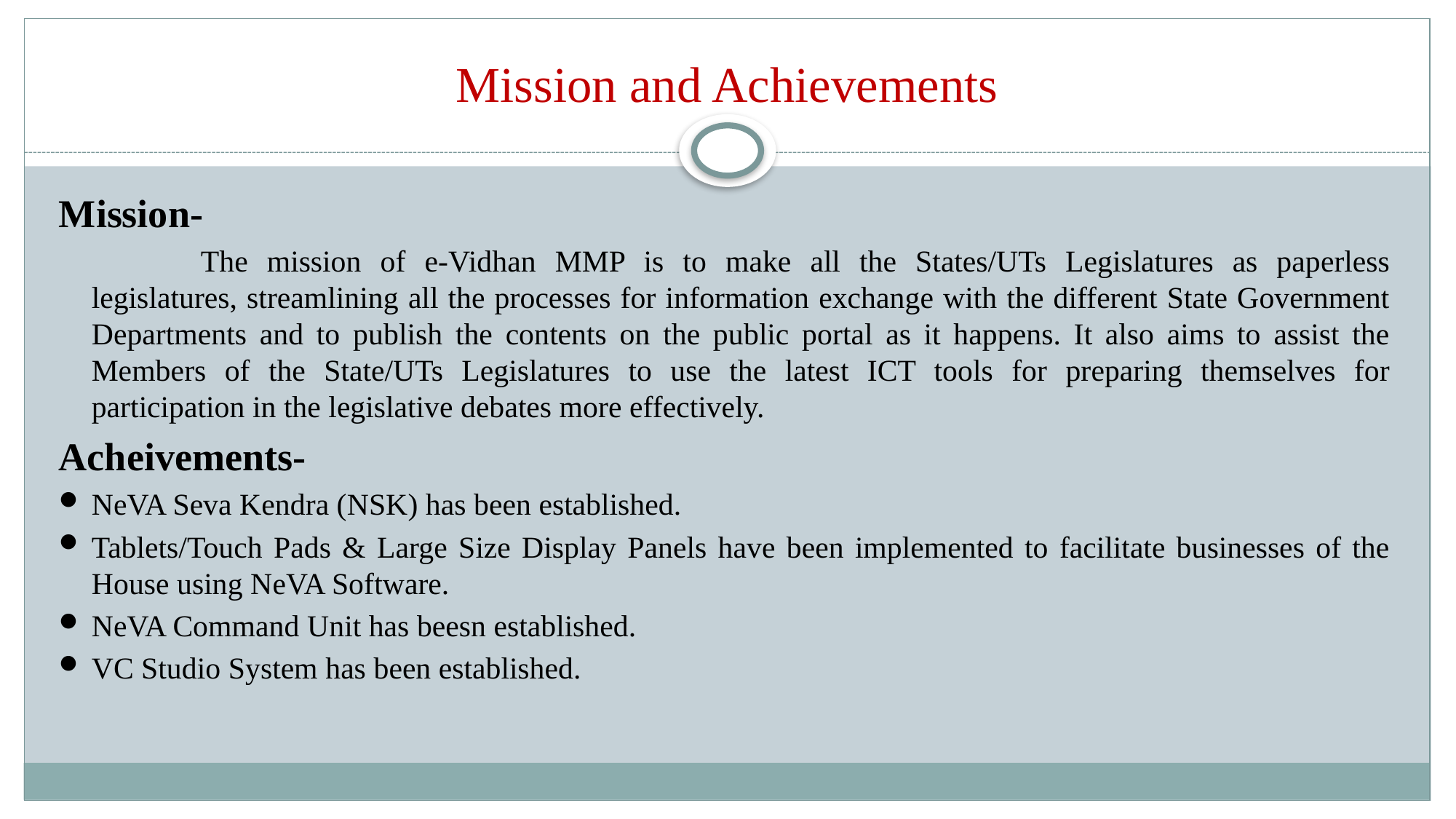

# Mission and Achievements
Mission-
		The mission of e-Vidhan MMP is to make all the States/UTs Legislatures as paperless legislatures, streamlining all the processes for information exchange with the different State Government Departments and to publish the contents on the public portal as it happens. It also aims to assist the Members of the State/UTs Legislatures to use the latest ICT tools for preparing themselves for participation in the legislative debates more effectively.
Acheivements-
NeVA Seva Kendra (NSK) has been established.
Tablets/Touch Pads & Large Size Display Panels have been implemented to facilitate businesses of the House using NeVA Software.
NeVA Command Unit has beesn established.
VC Studio System has been established.